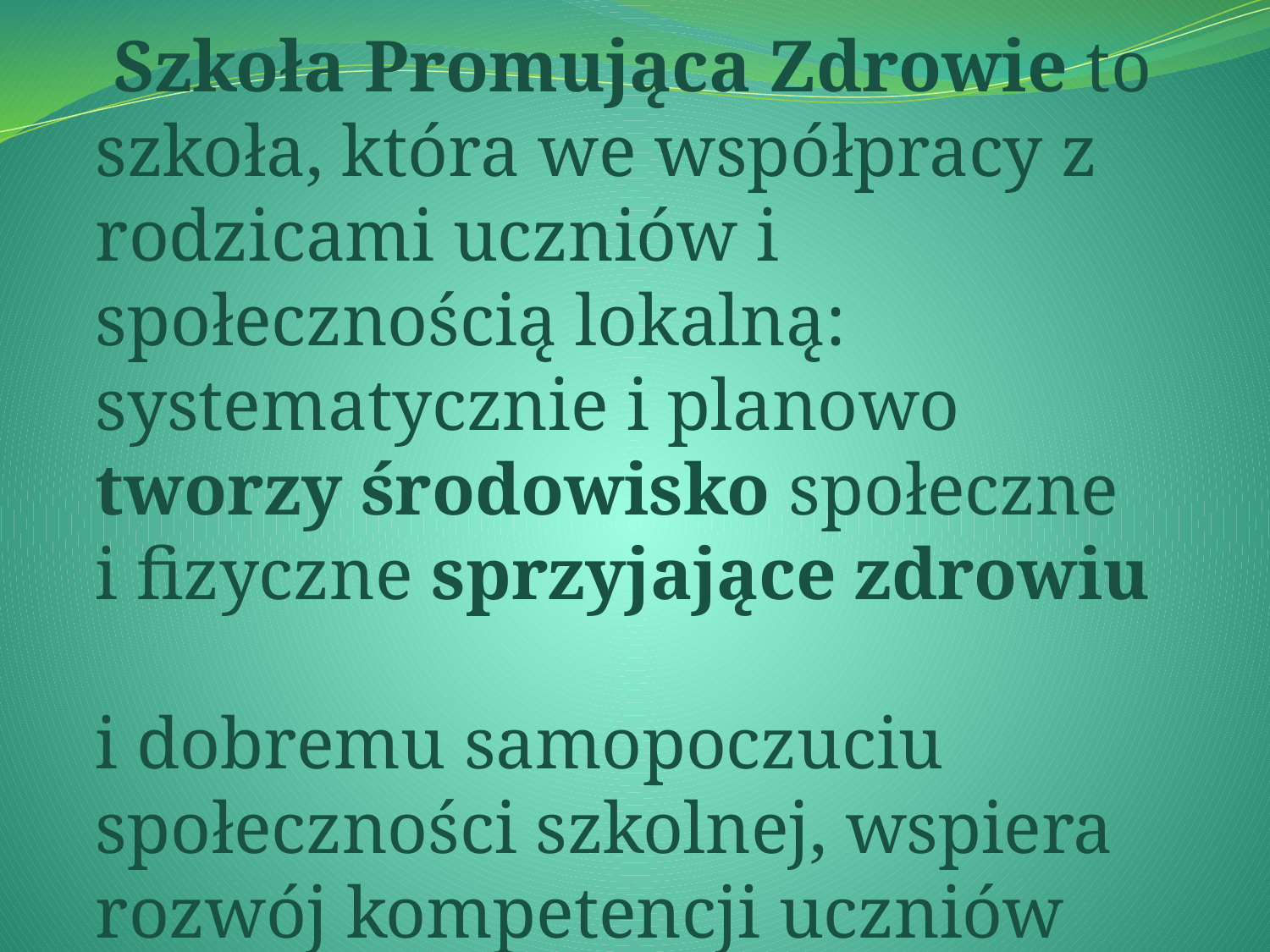

Szkoła Promująca Zdrowie to szkoła, która we współpracy z rodzicami uczniów i społecznością lokalną: systematycznie i planowo tworzy środowisko społeczne
i fizyczne sprzyjające zdrowiu
i dobremu samopoczuciu społeczności szkolnej, wspiera rozwój kompetencji uczniów
i pracowników w zakresie dbałości o zdrowie przez całe życie.